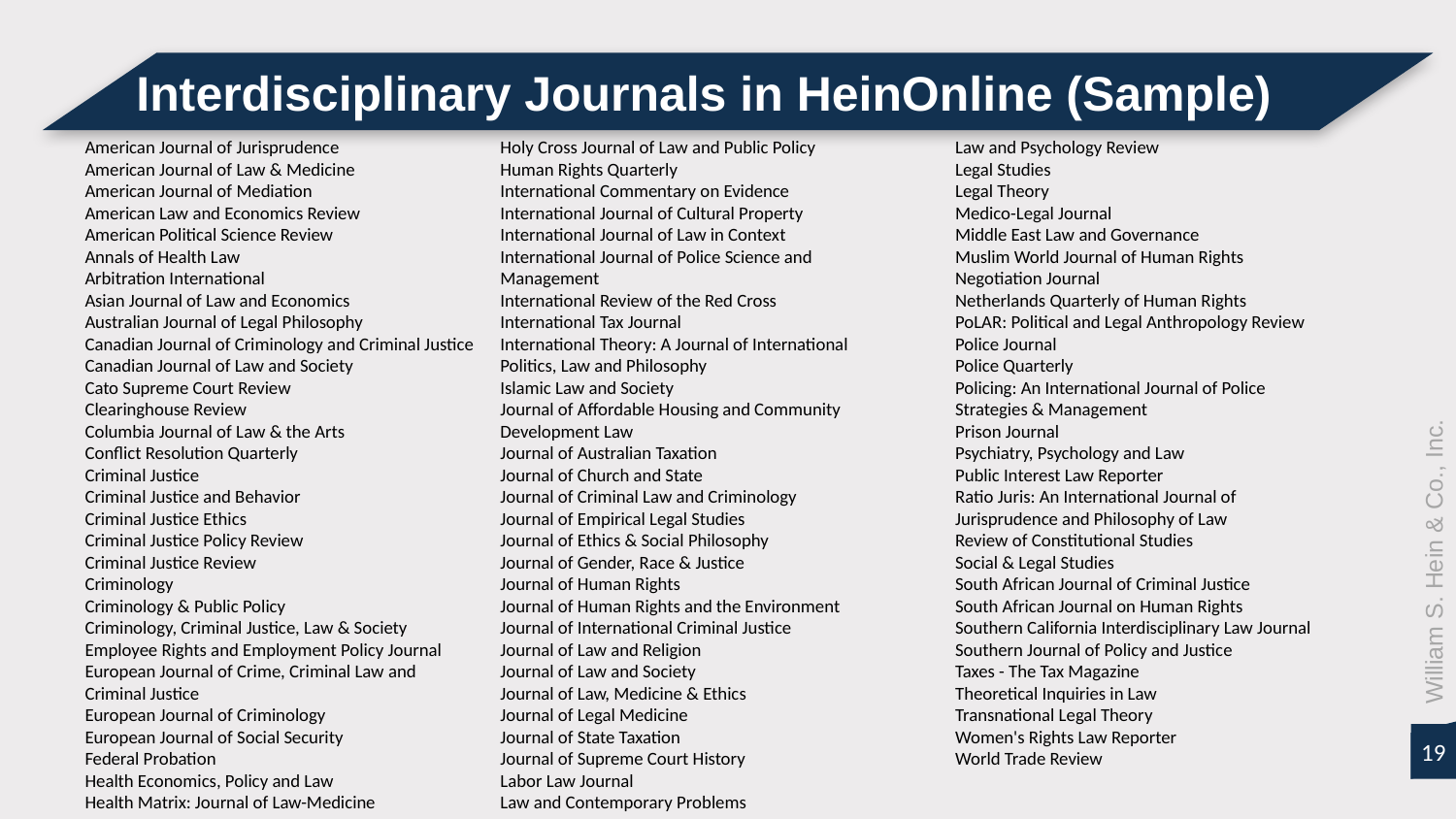

Interdisciplinary Journals in HeinOnline (Sample)
American Journal of Jurisprudence
American Journal of Law & Medicine
American Journal of Mediation
American Law and Economics Review
American Political Science Review
Annals of Health Law
Arbitration International
Asian Journal of Law and Economics
Australian Journal of Legal Philosophy
Canadian Journal of Criminology and Criminal Justice
Canadian Journal of Law and Society
Cato Supreme Court Review
Clearinghouse Review
Columbia Journal of Law & the Arts
Conflict Resolution Quarterly
Criminal Justice
Criminal Justice and Behavior
Criminal Justice Ethics
Criminal Justice Policy Review
Criminal Justice Review
Criminology
Criminology & Public Policy
Criminology, Criminal Justice, Law & Society
Employee Rights and Employment Policy Journal
European Journal of Crime, Criminal Law and Criminal Justice
European Journal of Criminology
European Journal of Social Security
Federal Probation
Health Economics, Policy and Law
Health Matrix: Journal of Law-Medicine

Holy Cross Journal of Law and Public Policy
Human Rights Quarterly
International Commentary on Evidence
International Journal of Cultural Property
International Journal of Law in Context
International Journal of Police Science and Management
International Review of the Red Cross
International Tax Journal
International Theory: A Journal of International Politics, Law and Philosophy
Islamic Law and Society
Journal of Affordable Housing and Community Development Law
Journal of Australian Taxation
Journal of Church and State
Journal of Criminal Law and Criminology
Journal of Empirical Legal Studies
Journal of Ethics & Social Philosophy
Journal of Gender, Race & Justice
Journal of Human Rights
Journal of Human Rights and the Environment
Journal of International Criminal Justice
Journal of Law and Religion
Journal of Law and Society
Journal of Law, Medicine & Ethics
Journal of Legal Medicine
Journal of State Taxation
Journal of Supreme Court History
Labor Law Journal
Law and Contemporary Problems

Law and Psychology Review
Legal Studies
Legal Theory
Medico-Legal Journal
Middle East Law and Governance
Muslim World Journal of Human Rights
Negotiation Journal
Netherlands Quarterly of Human Rights
PoLAR: Political and Legal Anthropology Review
Police Journal
Police Quarterly
Policing: An International Journal of Police Strategies & Management
Prison Journal
Psychiatry, Psychology and Law
Public Interest Law Reporter
Ratio Juris: An International Journal of Jurisprudence and Philosophy of Law
Review of Constitutional Studies
Social & Legal Studies
South African Journal of Criminal Justice
South African Journal on Human Rights
Southern California Interdisciplinary Law Journal
Southern Journal of Policy and Justice
Taxes - The Tax Magazine
Theoretical Inquiries in Law
Transnational Legal Theory
Women's Rights Law Reporter
World Trade Review
William S. Hein & Co., Inc.
19